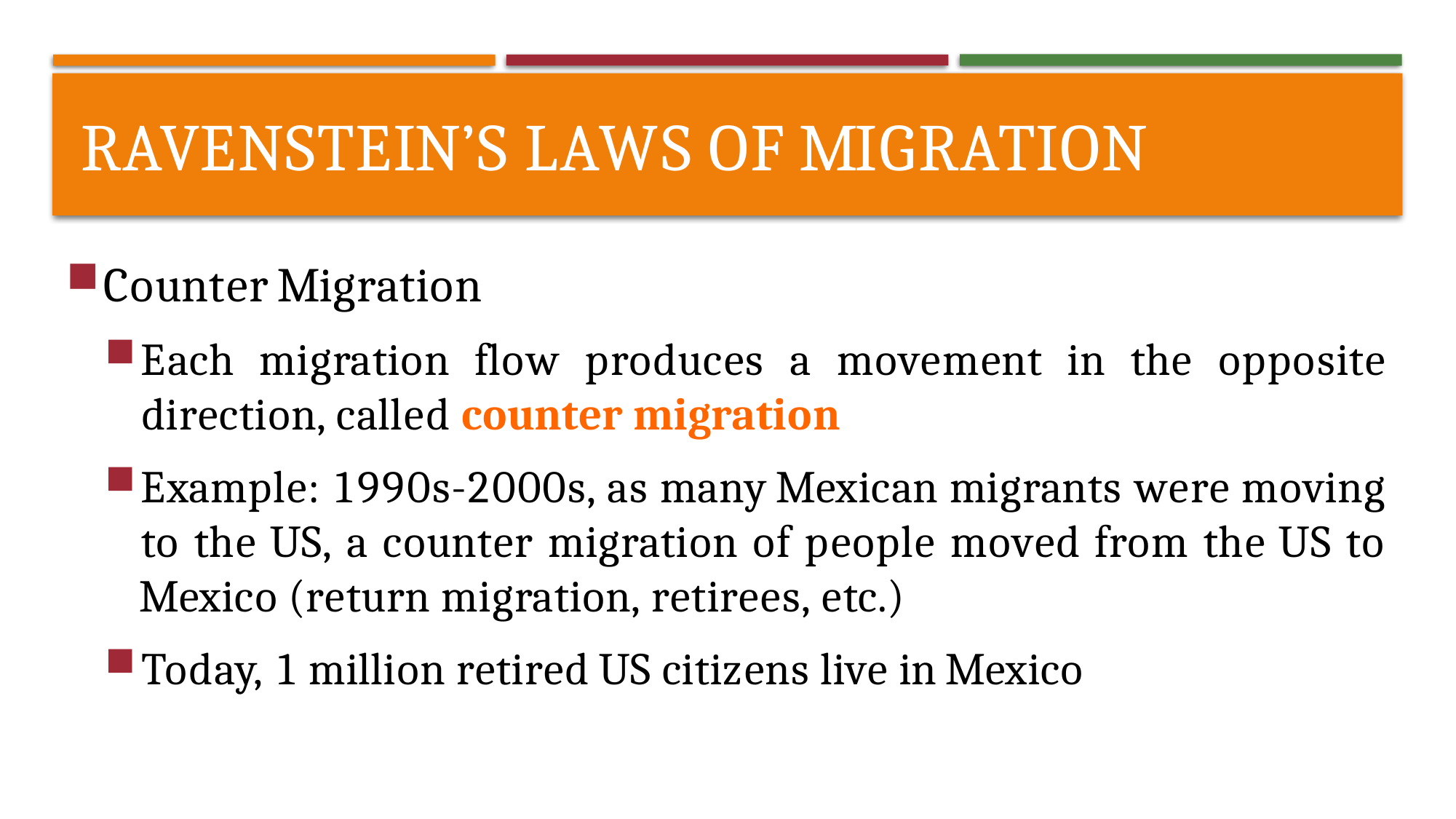

# Ravenstein’s laws of migration
Counter Migration
Each migration flow produces a movement in the opposite direction, called counter migration
Example: 1990s-2000s, as many Mexican migrants were moving to the US, a counter migration of people moved from the US to Mexico (return migration, retirees, etc.)
Today, 1 million retired US citizens live in Mexico